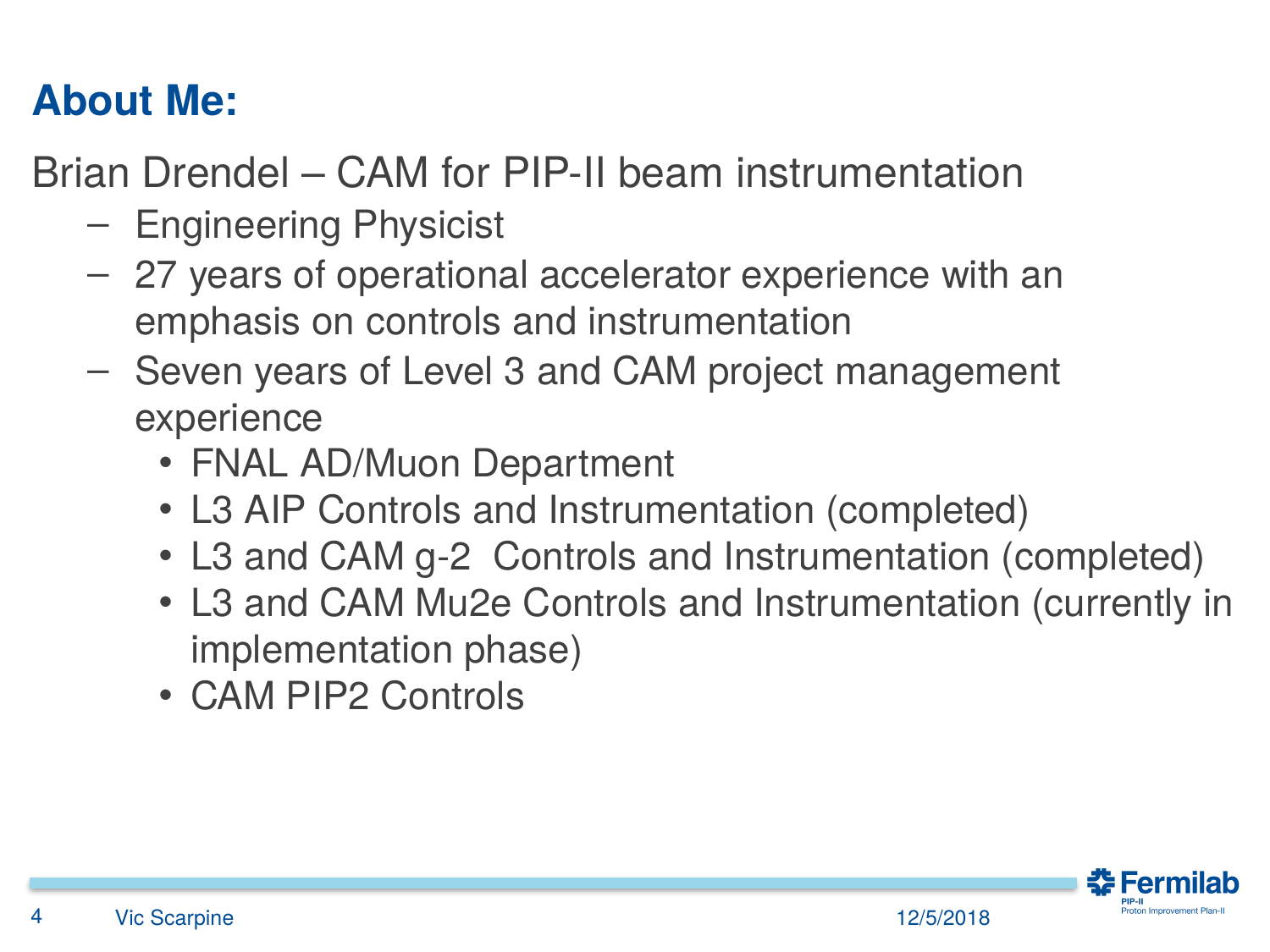

# About Me:
Brian Drendel – CAM for PIP-II beam instrumentation
Engineering Physicist
27 years of operational accelerator experience with an emphasis on controls and instrumentation
Seven years of Level 3 and CAM project management experience
FNAL AD/Muon Department
L3 AIP Controls and Instrumentation (completed)
L3 and CAM g-2  Controls and Instrumentation (completed)
L3 and CAM Mu2e Controls and Instrumentation (currently in implementation phase)
CAM PIP2 Controls

4
Vic Scarpine
12/5/2018